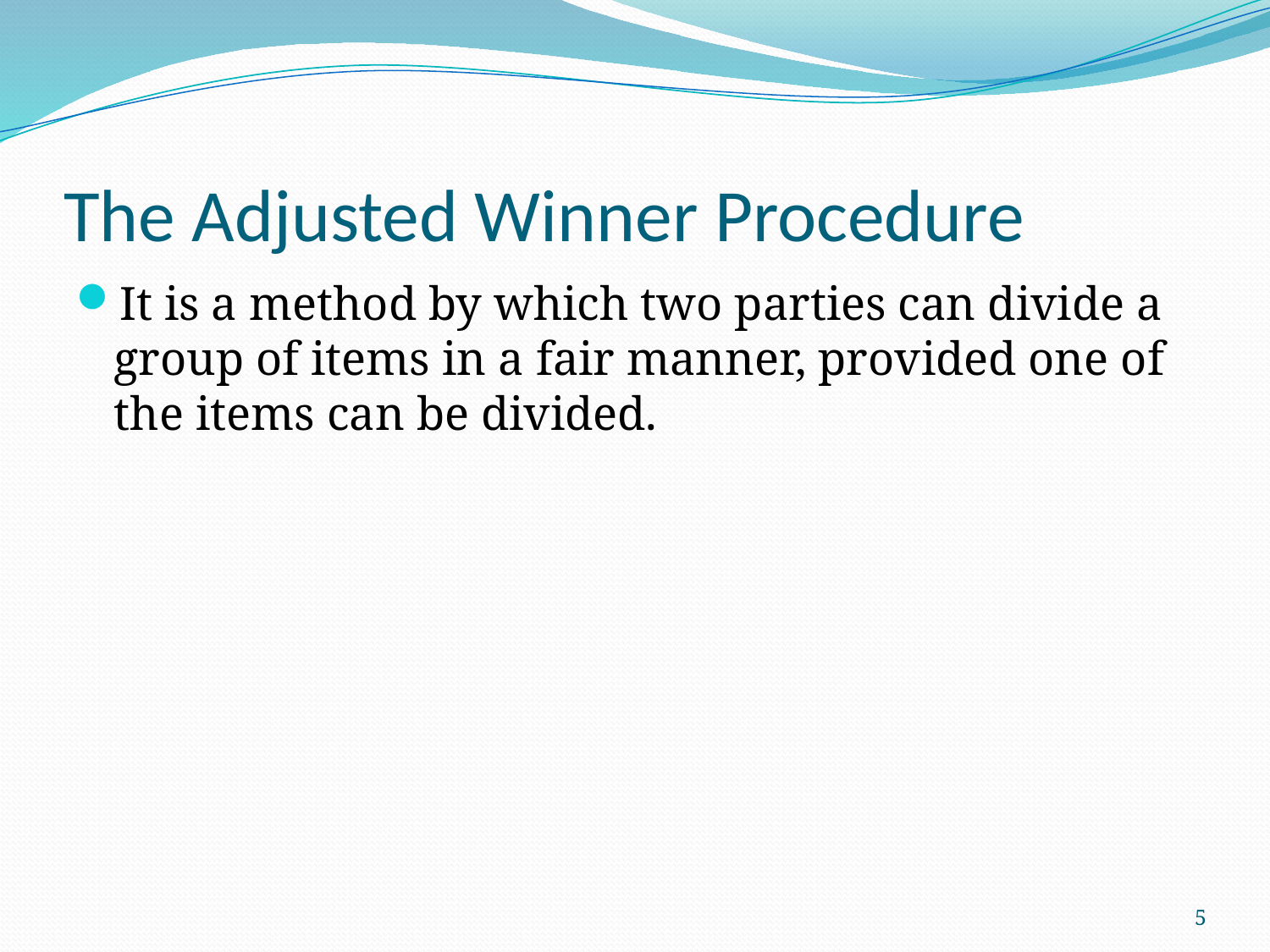

# The Adjusted Winner Procedure
It is a method by which two parties can divide a group of items in a fair manner, provided one of the items can be divided.
5